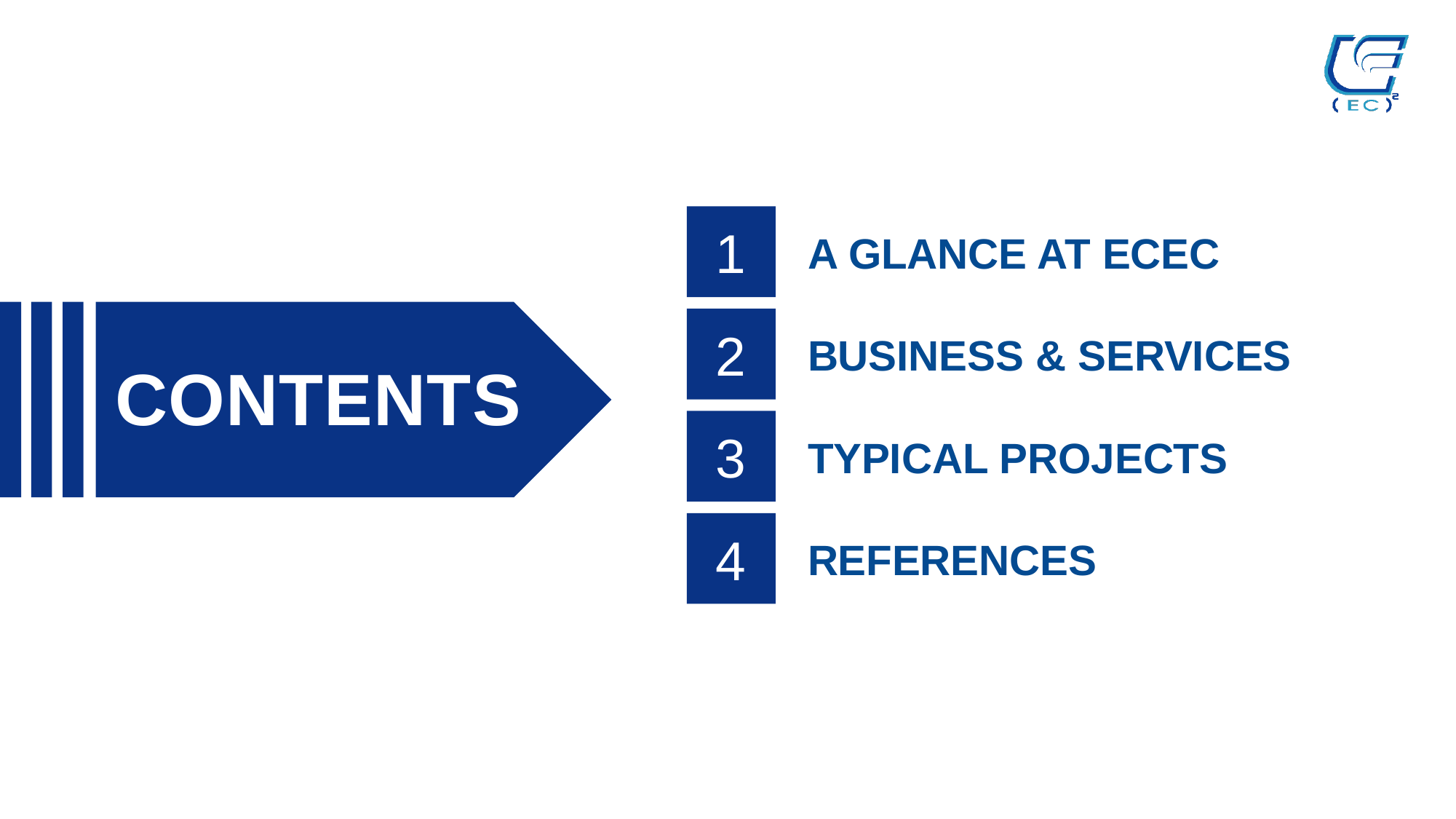

A GLANCE AT ECEC
1

2
 BUSINESS & SERVICES
CONTENTS
3
 TYPICAL PROJECTS
4
 REFERENCES